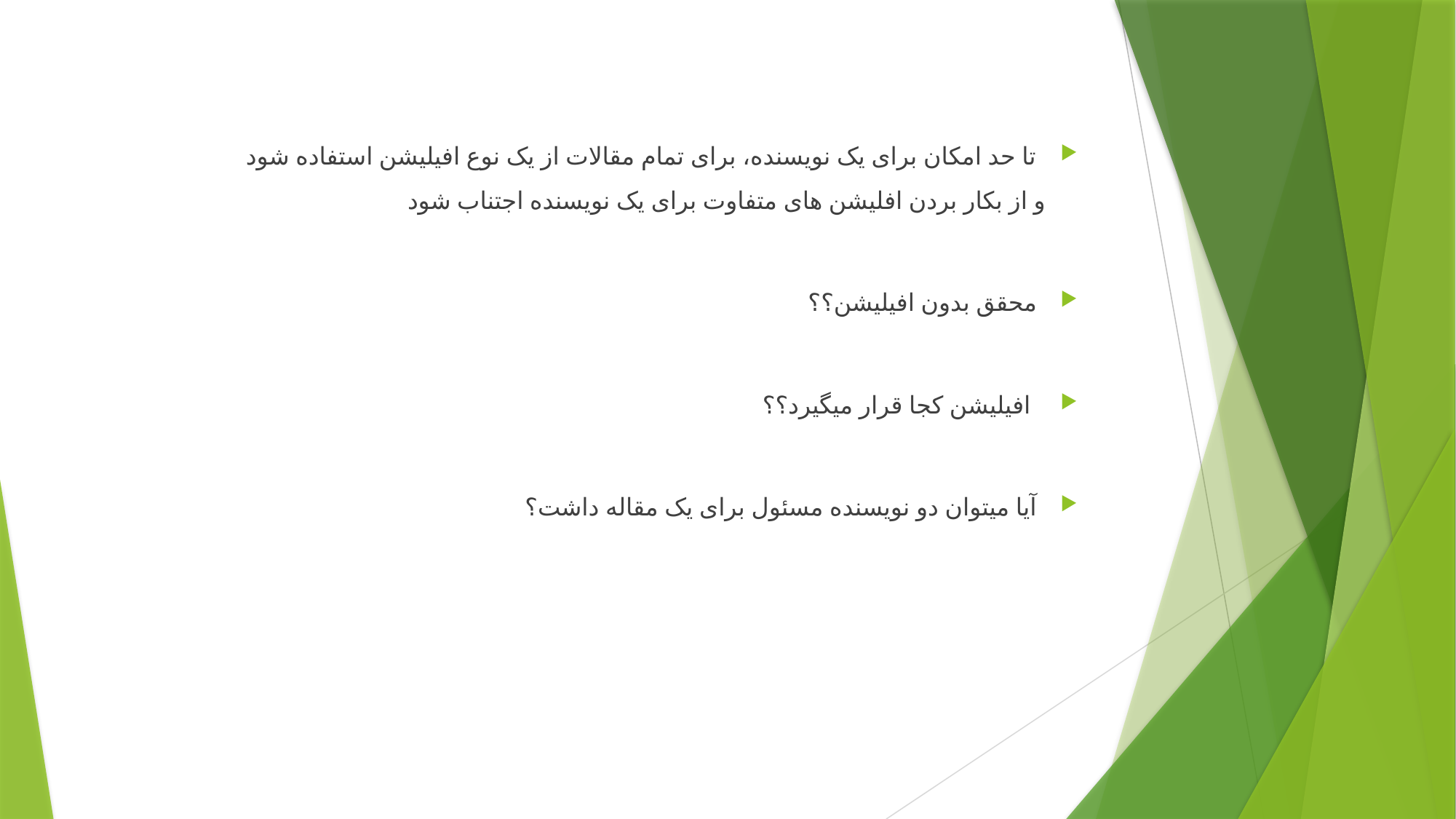

تا حد امکان برای یک نویسنده، برای تمام مقالات از یک نوع افیلیشن استفاده شود
     و از بکار بردن افلیشن های متفاوت برای یک نویسنده اجتناب شود
محقق بدون افیلیشن؟؟
 افیلیشن کجا قرار میگیرد؟؟
آیا میتوان دو نویسنده مسئول برای یک مقاله داشت؟